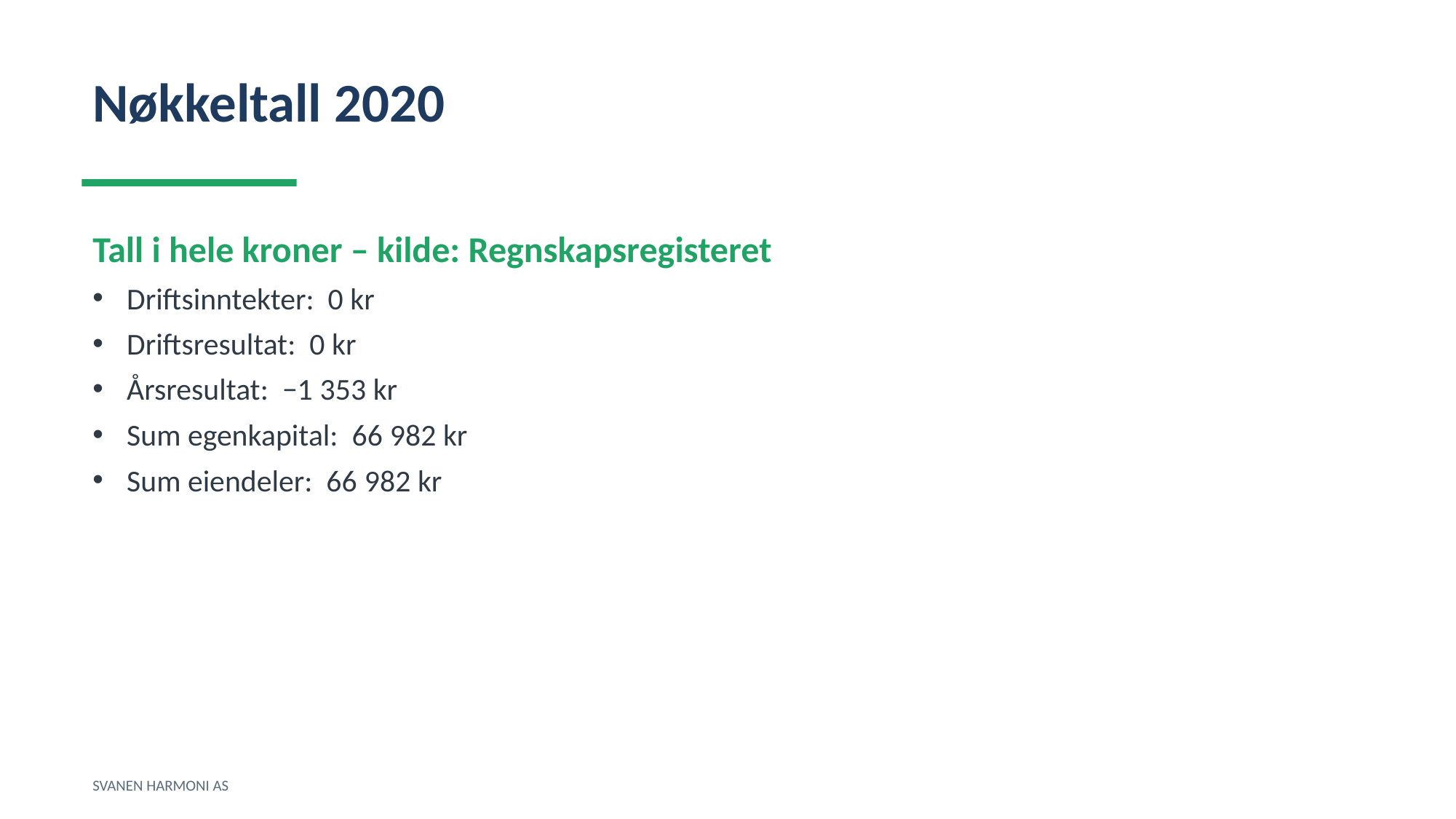

Nøkkeltall 2020

Tall i hele kroner – kilde: Regnskapsregisteret
Driftsinntekter:  0 kr
Driftsresultat:  0 kr
Årsresultat:  −1 353 kr
Sum egenkapital:  66 982 kr
Sum eiendeler:  66 982 kr
SVANEN HARMONI AS